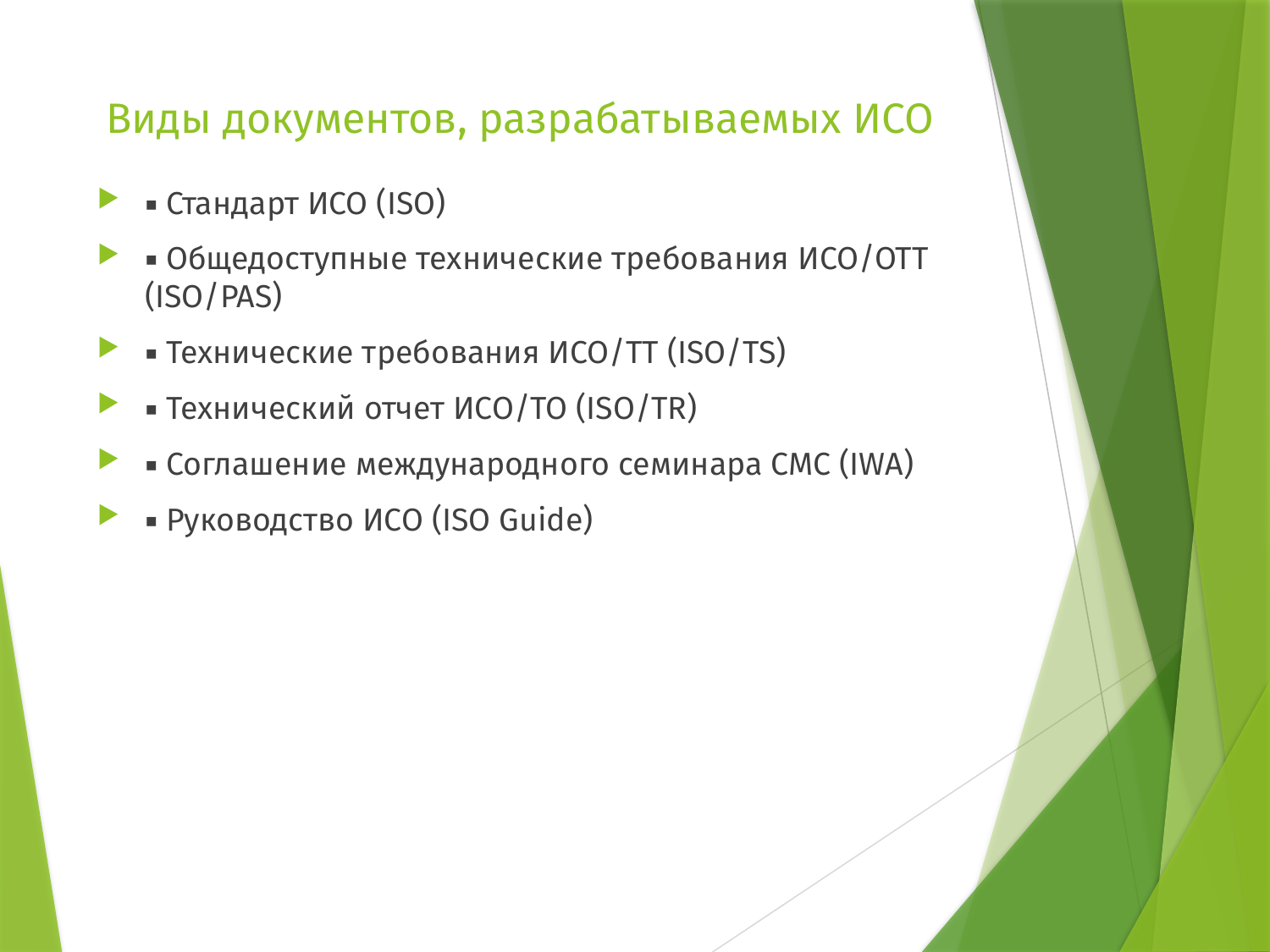

# Виды документов, разрабатываемых ИСО
▪ Стандарт ИСО (ISO)
▪ Общедоступные технические требования ИСО/ОТТ (ISO/PAS)
▪ Технические требования ИСО/TТ (ISO/TS)
▪ Технический отчет ИСО/ТО (ISO/TR)
▪ Соглашение международного семинара СМС (IWA)
▪ Руководство ИСО (ISO Guide)